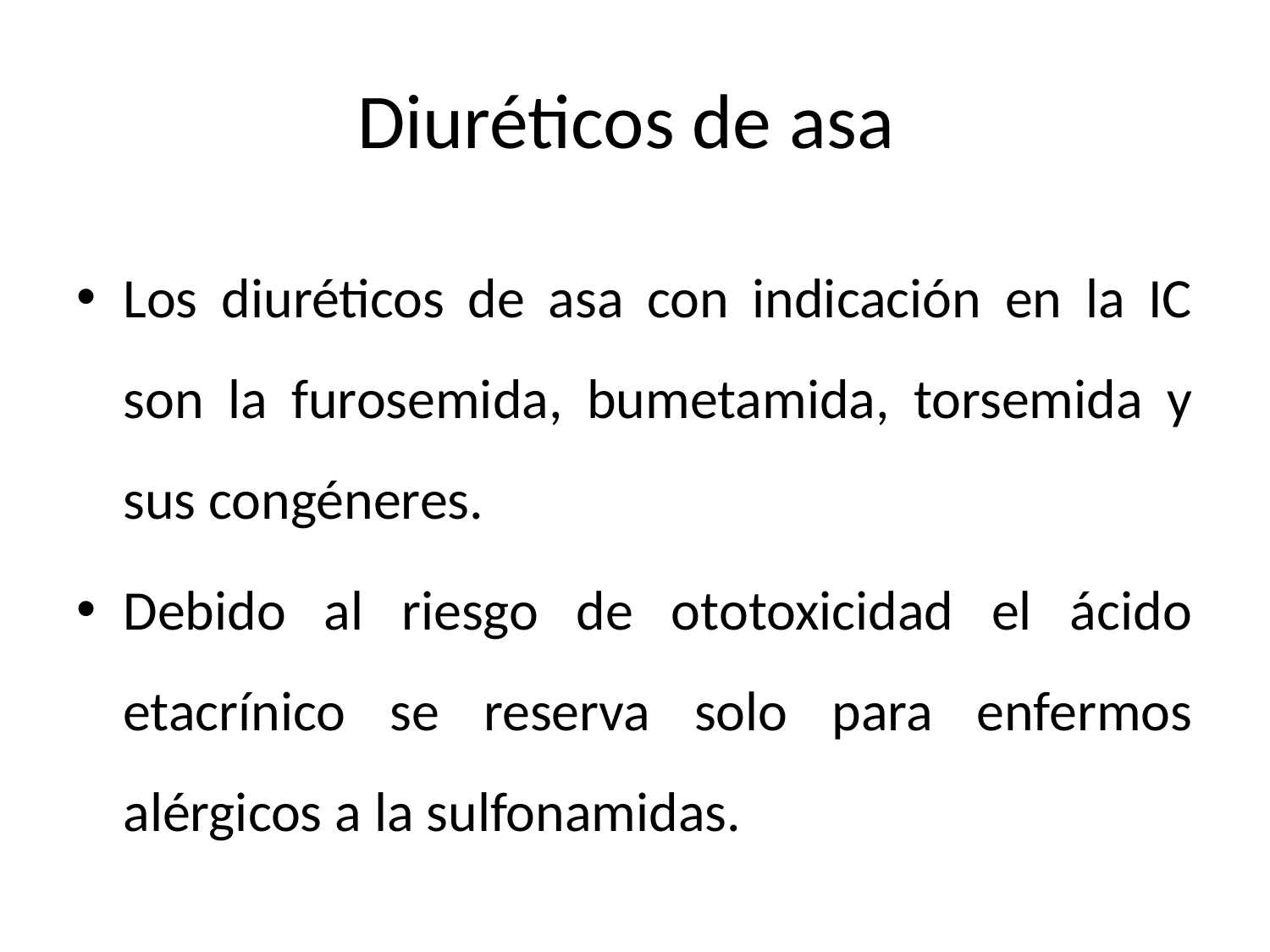

# Diuréticos de asa
Los diuréticos de asa con indicación en la IC son la furosemida, bumetamida, torsemida y sus congéneres.
Debido al riesgo de ototoxicidad el ácido etacrínico se reserva solo para enfermos alérgicos a la sulfonamidas.